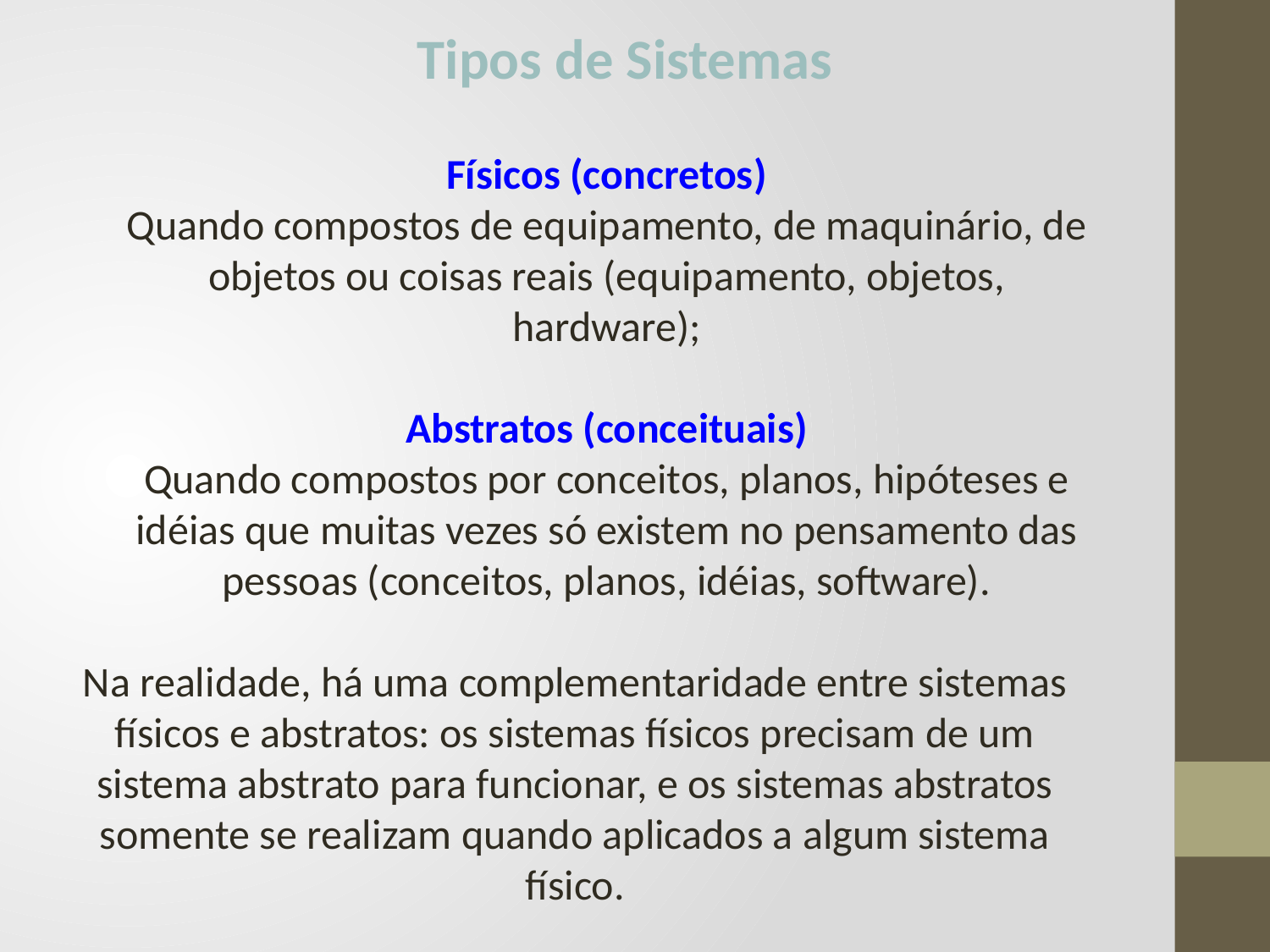

Tipos de Sistemas
Físicos (concretos)
Quando compostos de equipamento, de maquinário, de objetos ou coisas reais (equipamento, objetos, hardware);

Abstratos (conceituais)
Quando compostos por conceitos, planos, hipóteses e idéias que muitas vezes só existem no pensamento das pessoas (conceitos, planos, idéias, software).

Na realidade, há uma complementaridade entre sistemas físicos e abstratos: os sistemas físicos precisam de um sistema abstrato para funcionar, e os sistemas abstratos somente se realizam quando aplicados a algum sistema físico.